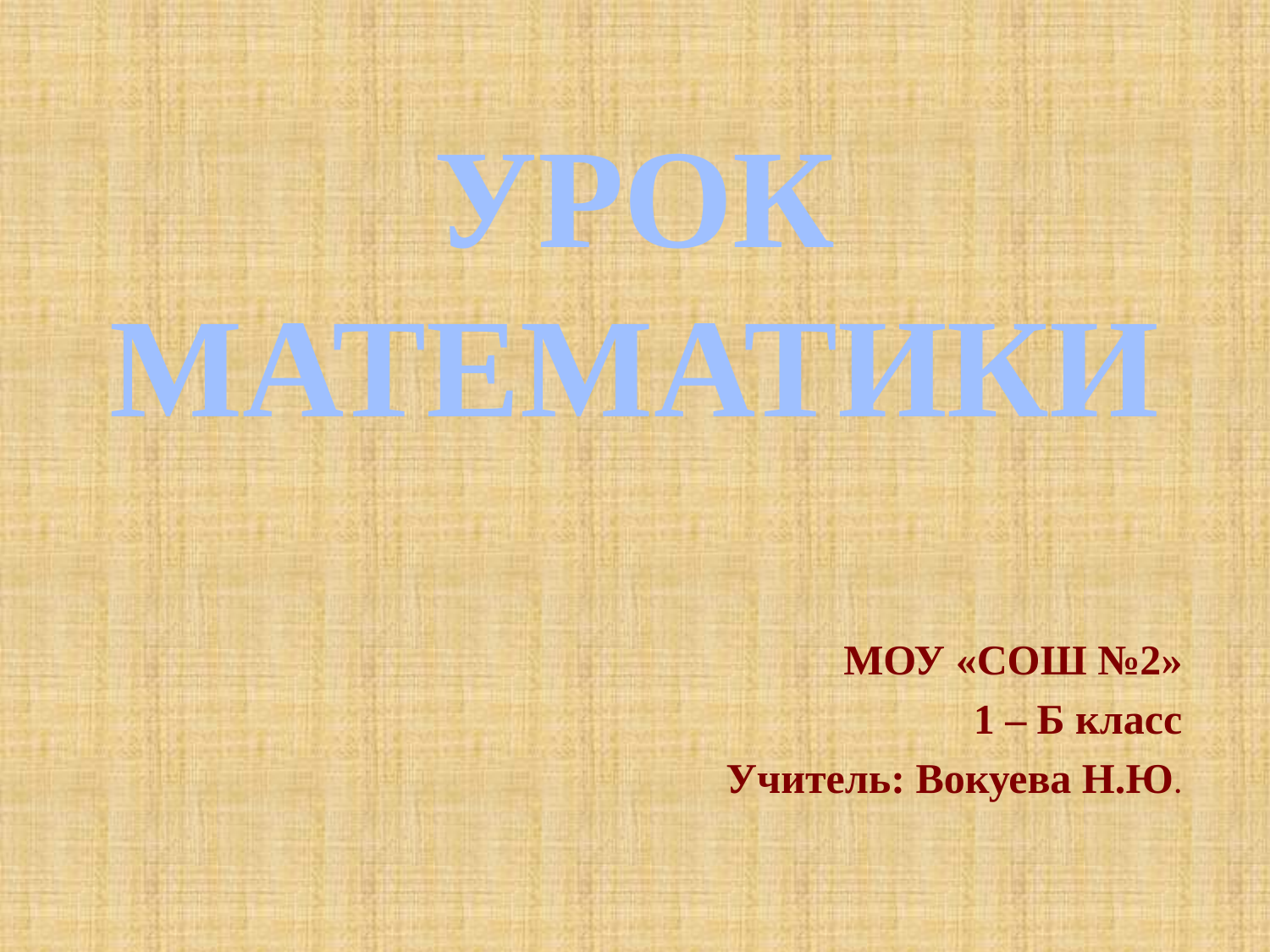

# УРОК МАТЕМАТИКИ
МОУ «СОШ №2»
1 – Б класс
Учитель: Вокуева Н.Ю.